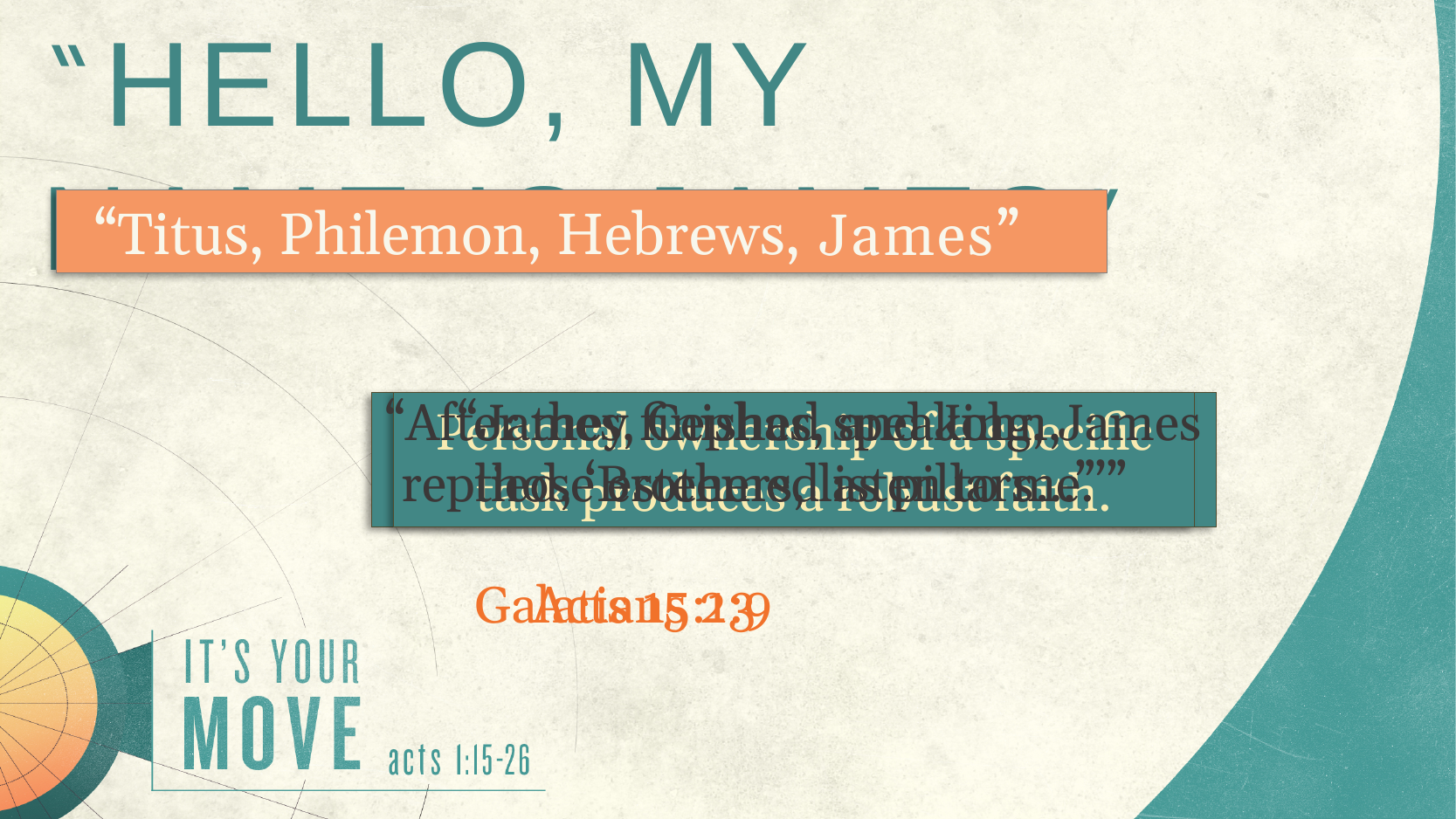

“HELLO, MY NAME IS JAMES”
“Titus, Philemon, Hebrews, Matthias”
James”
“After they finished speaking, James replied, ‘Brothers, listen to me.’”
								Acts 15:13
“James, Cephas, and John,
those esteemed as pillars…”
					Galatians 2:9
Just because you’re not asked, doesn’t mean that you aren’t called.
Personal ownership of a specific task produces a robust faith.